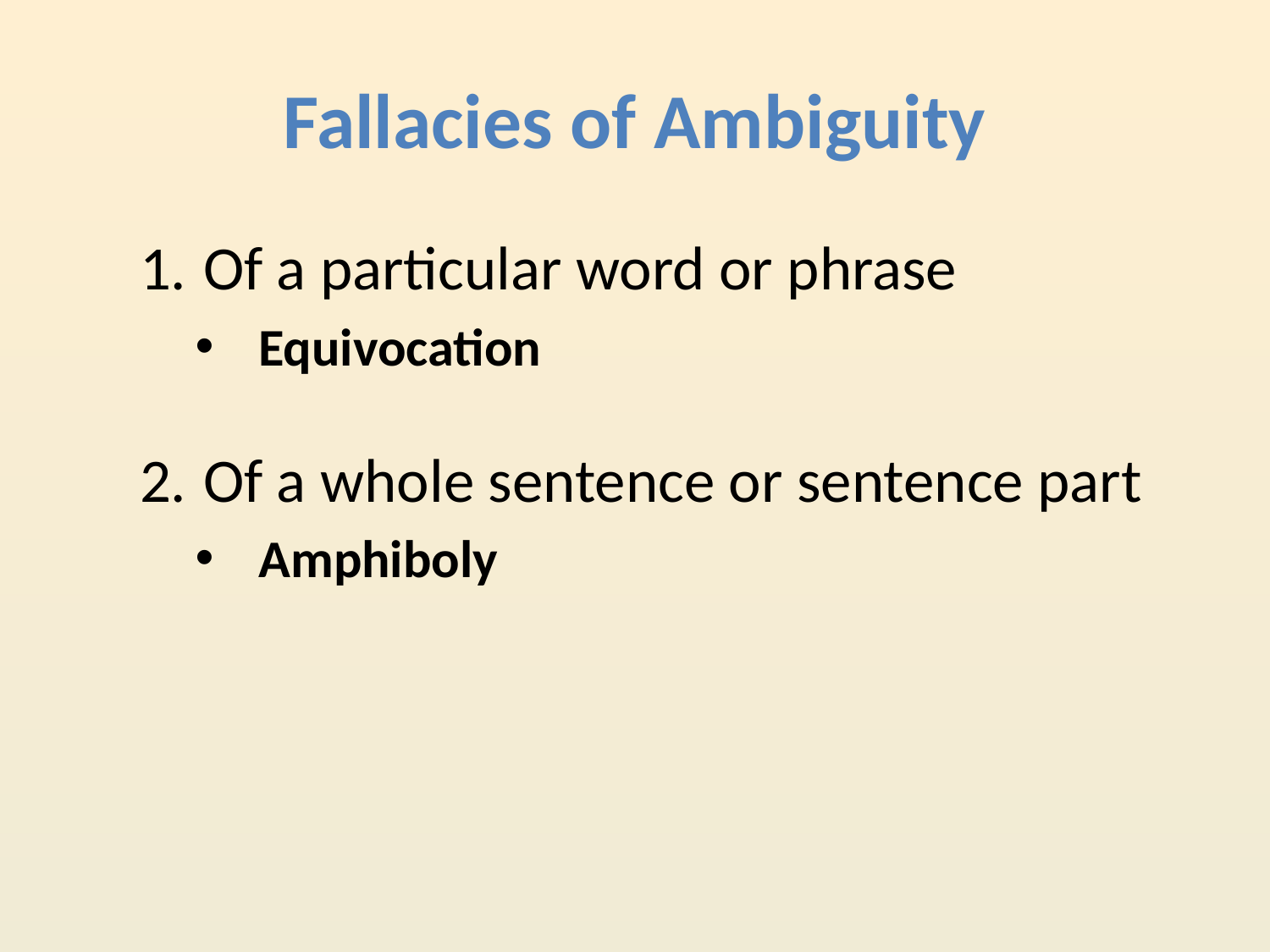

# Fallacies of Ambiguity
Of a particular word or phrase
Equivocation
Of a whole sentence or sentence part
Amphiboly